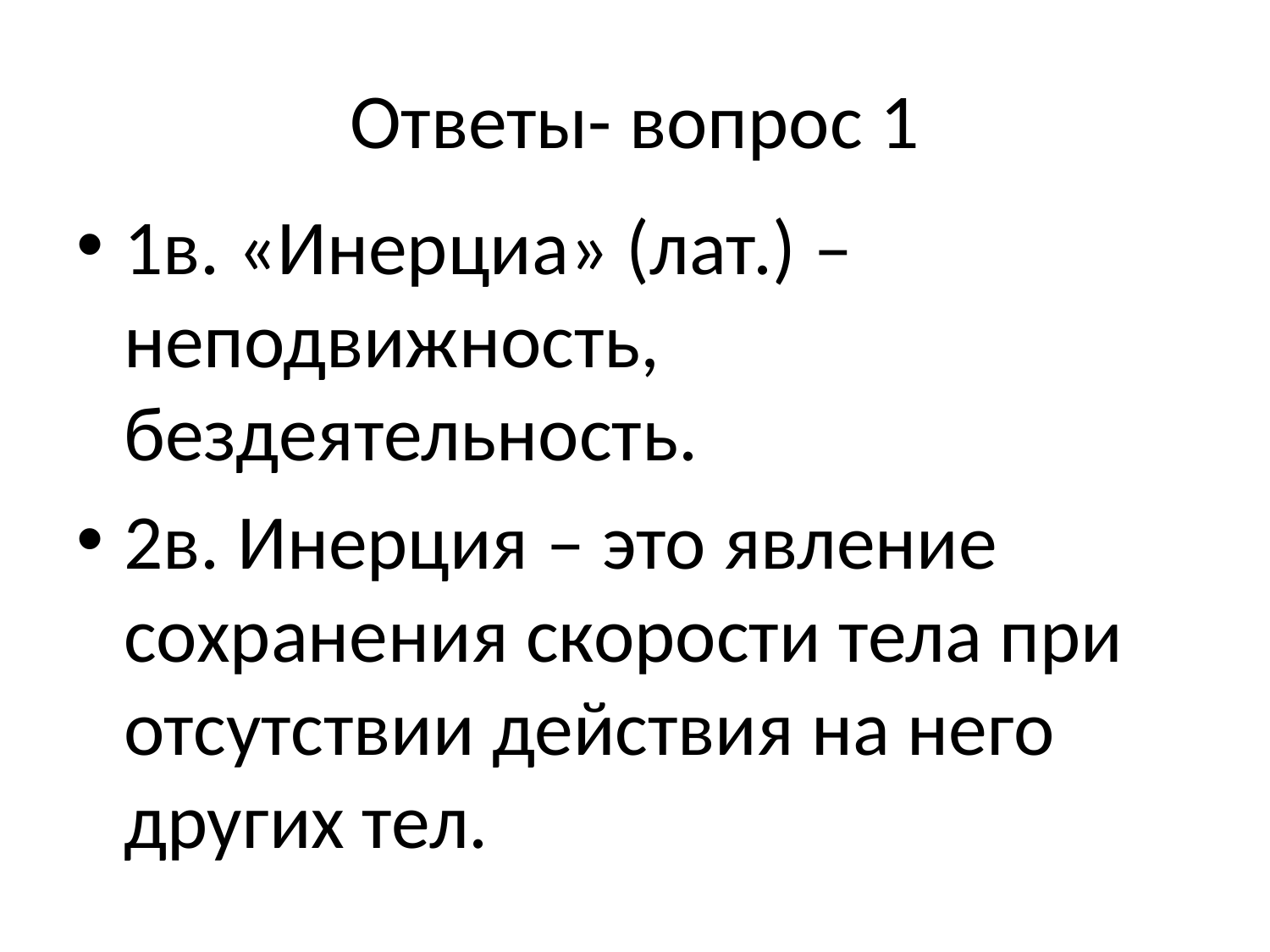

# Ответы- вопрос 1
1в. «Инерциа» (лат.) – неподвижность, бездеятельность.
2в. Инерция – это явление сохранения скорости тела при отсутствии действия на него других тел.